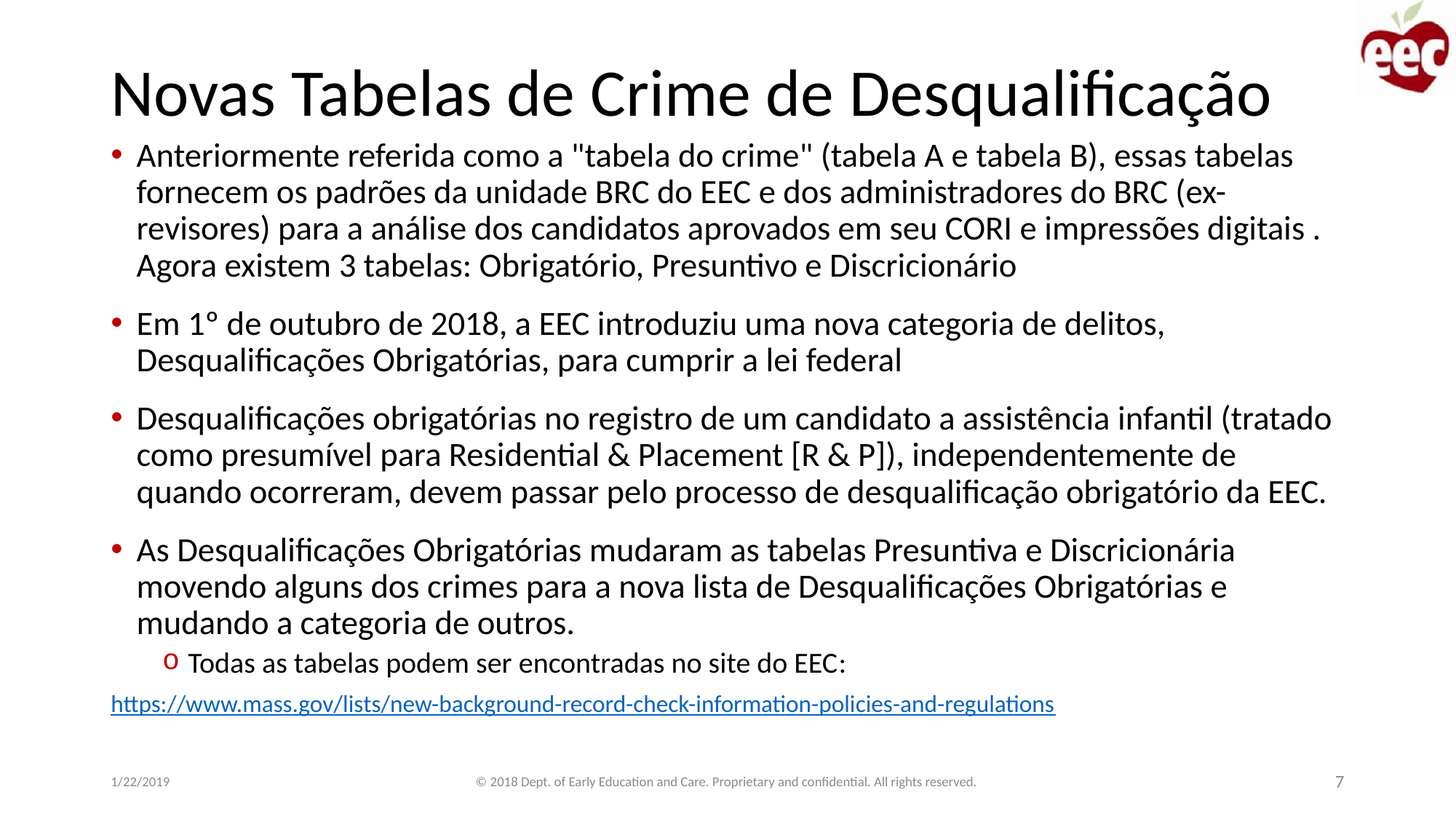

# Novas Tabelas de Crime de Desqualificação
Anteriormente referida como a "tabela do crime" (tabela A e tabela B), essas tabelas fornecem os padrões da unidade BRC do EEC e dos administradores do BRC (ex-revisores) para a análise dos candidatos aprovados em seu CORI e impressões digitais . Agora existem 3 tabelas: Obrigatório, Presuntivo e Discricionário
Em 1º de outubro de 2018, a EEC introduziu uma nova categoria de delitos, Desqualificações Obrigatórias, para cumprir a lei federal
Desqualificações obrigatórias no registro de um candidato a assistência infantil (tratado como presumível para Residential & Placement [R & P]), independentemente de quando ocorreram, devem passar pelo processo de desqualificação obrigatório da EEC.
As Desqualificações Obrigatórias mudaram as tabelas Presuntiva e Discricionária movendo alguns dos crimes para a nova lista de Desqualificações Obrigatórias e mudando a categoria de outros.
Todas as tabelas podem ser encontradas no site do EEC:
https://www.mass.gov/lists/new-background-record-check-information-policies-and-regulations

© 2018 Dept. of Early Education and Care. Proprietary and confidential. All rights reserved.
1/22/2019
7